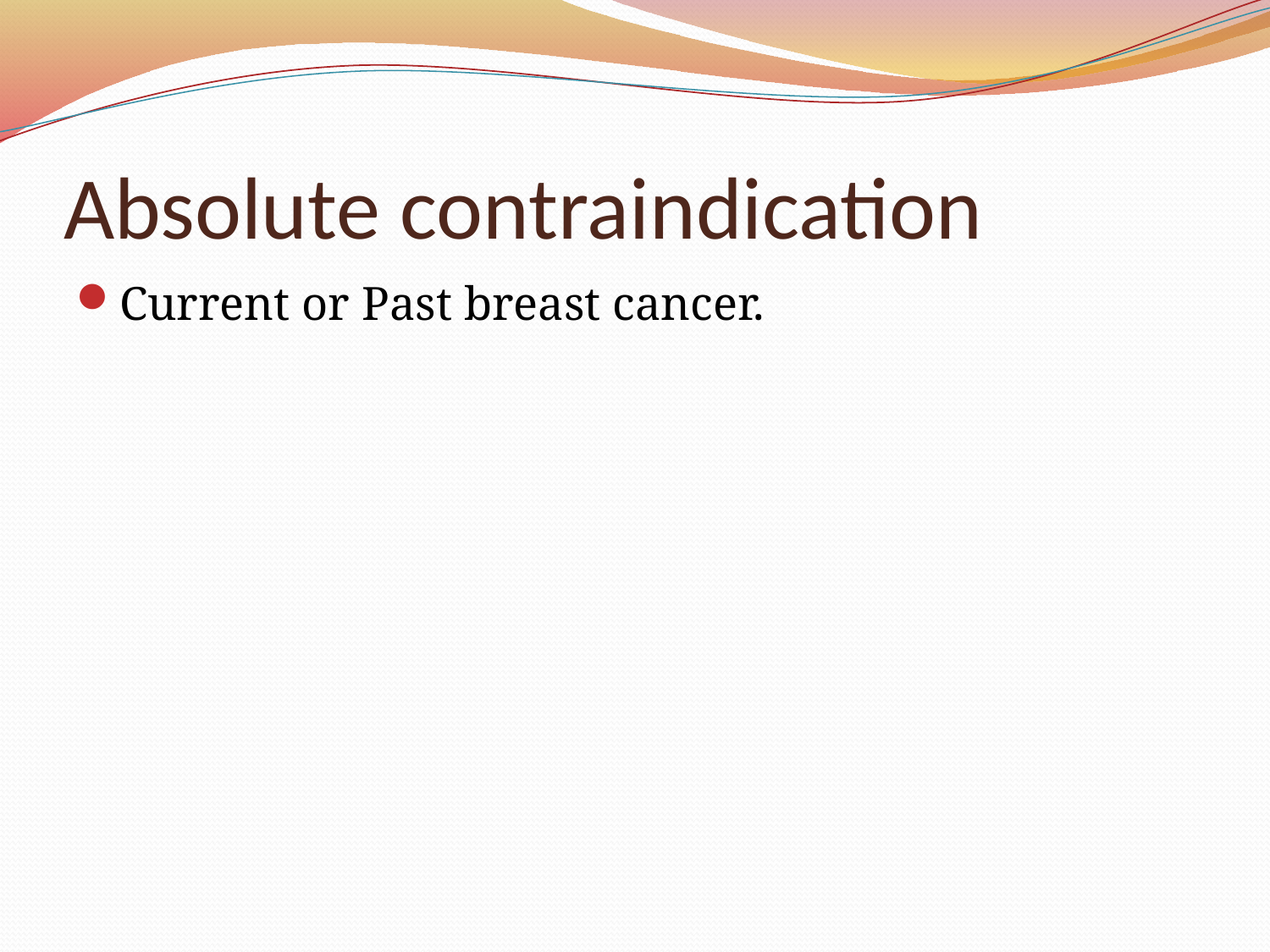

# Absolute contraindication
Current or Past breast cancer.